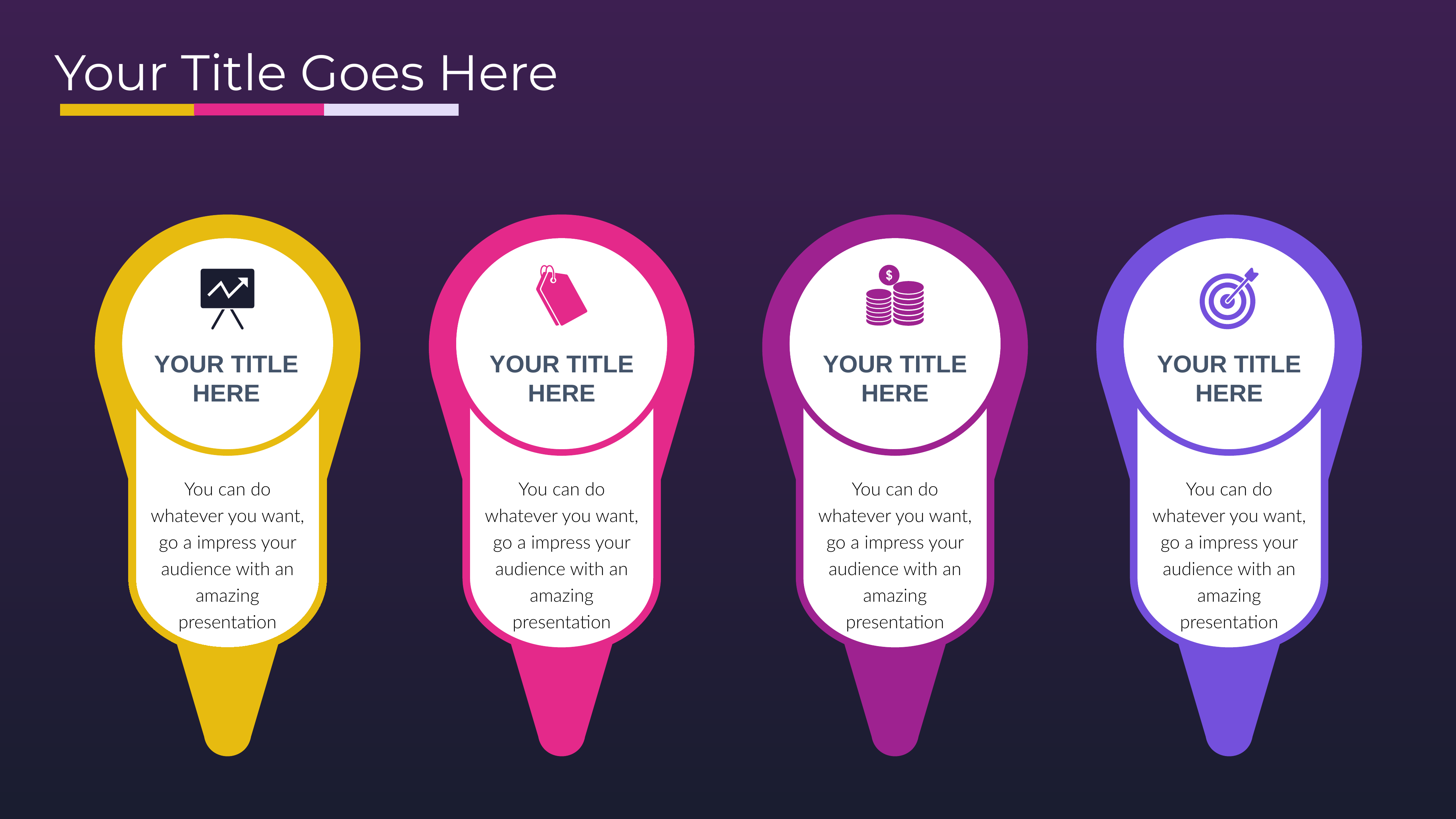

Your Title Goes Here

YOUR TITLE
HERE
YOUR TITLE
HERE
YOUR TITLE
HERE
YOUR TITLE
HERE
You can do whatever you want, go a impress your audience with an amazing presentation
You can do whatever you want, go a impress your audience with an amazing presentation
You can do whatever you want, go a impress your audience with an amazing presentation
You can do whatever you want, go a impress your audience with an amazing presentation